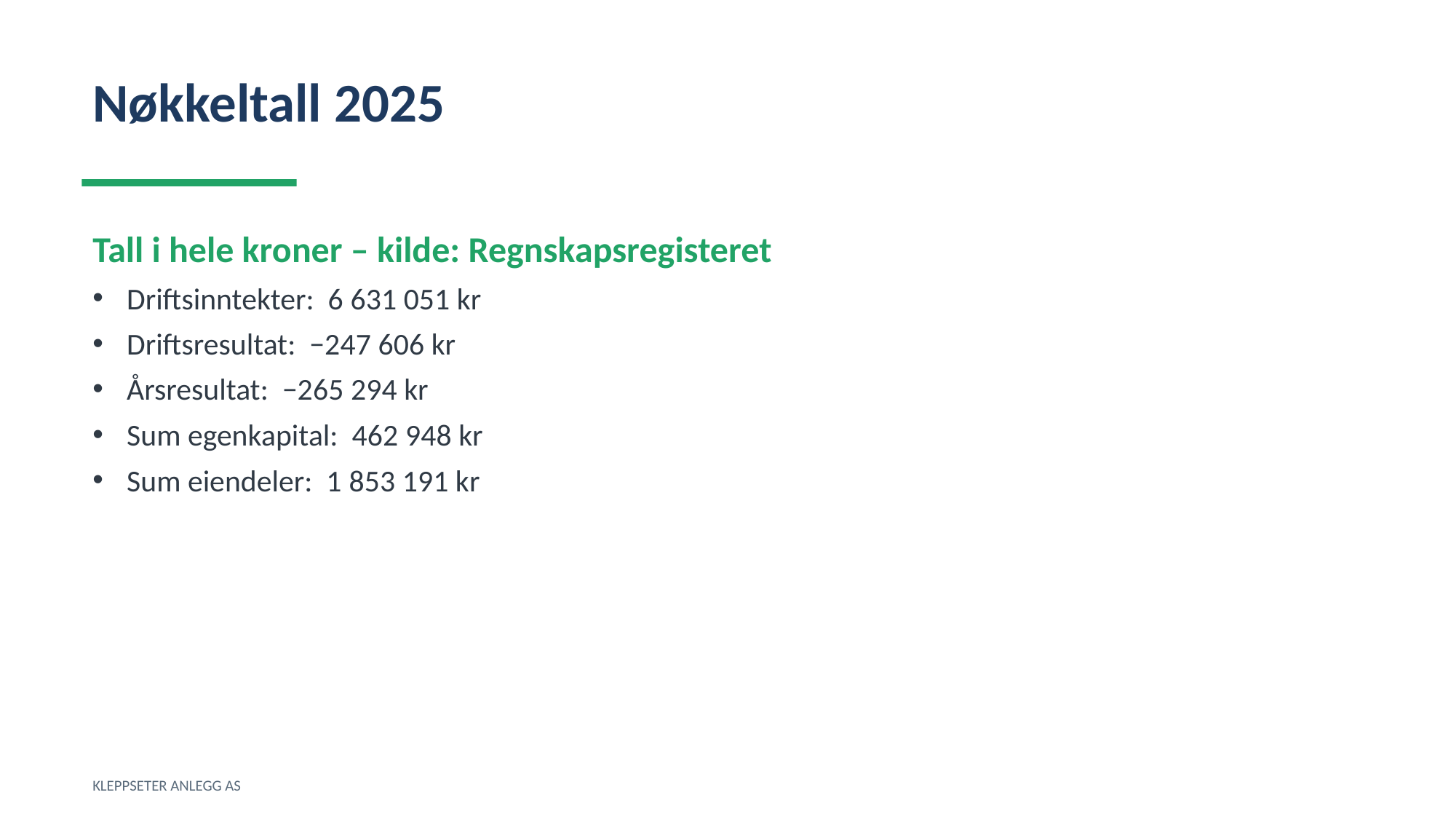

Nøkkeltall 2025

Tall i hele kroner – kilde: Regnskapsregisteret
Driftsinntekter:  6 631 051 kr
Driftsresultat:  −247 606 kr
Årsresultat:  −265 294 kr
Sum egenkapital:  462 948 kr
Sum eiendeler:  1 853 191 kr
KLEPPSETER ANLEGG AS